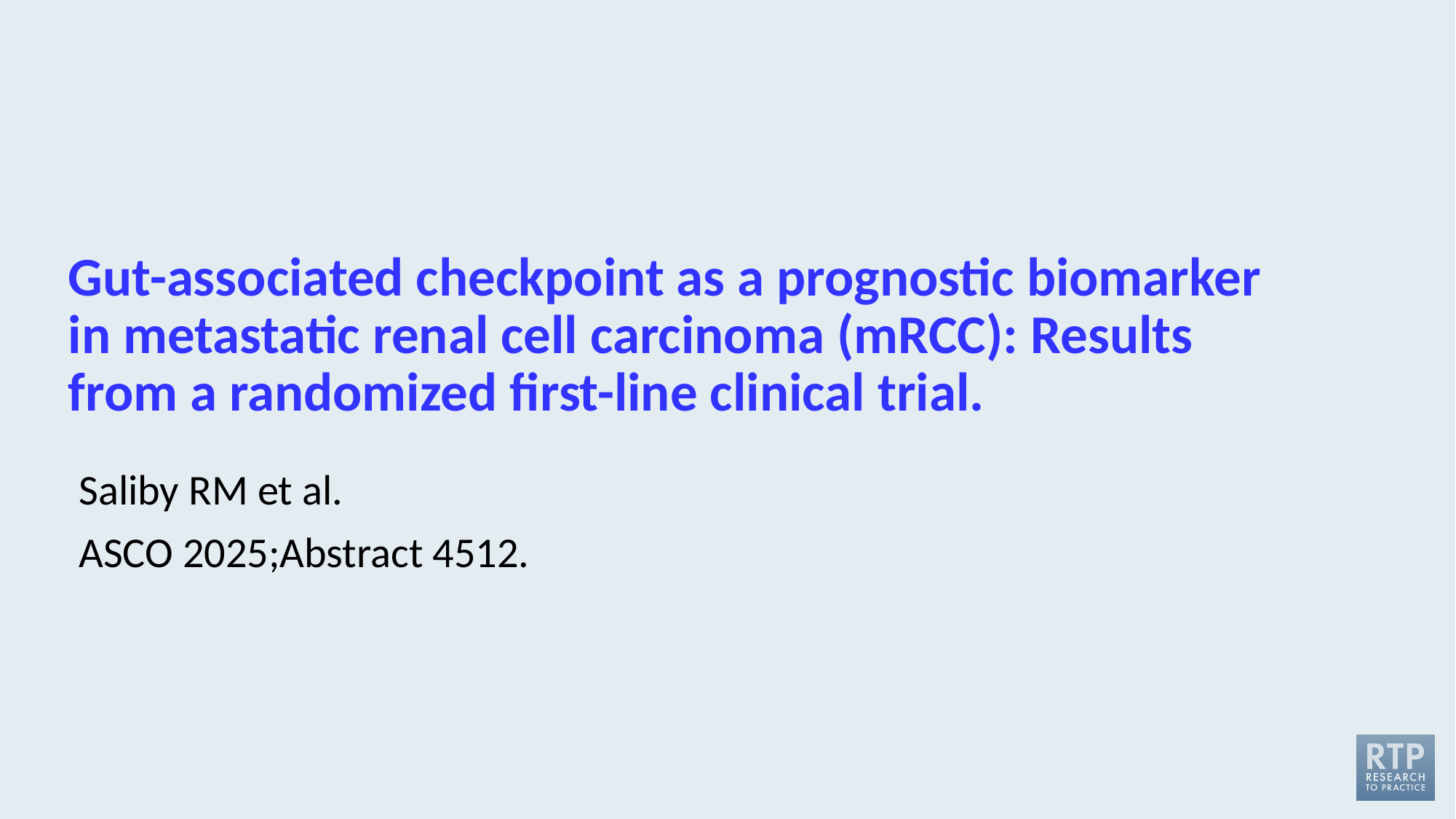

# Gut-associated checkpoint as a prognostic biomarker in metastatic renal cell carcinoma (mRCC): Results from a randomized first-line clinical trial.
Saliby RM et al.
ASCO 2025;Abstract 4512.